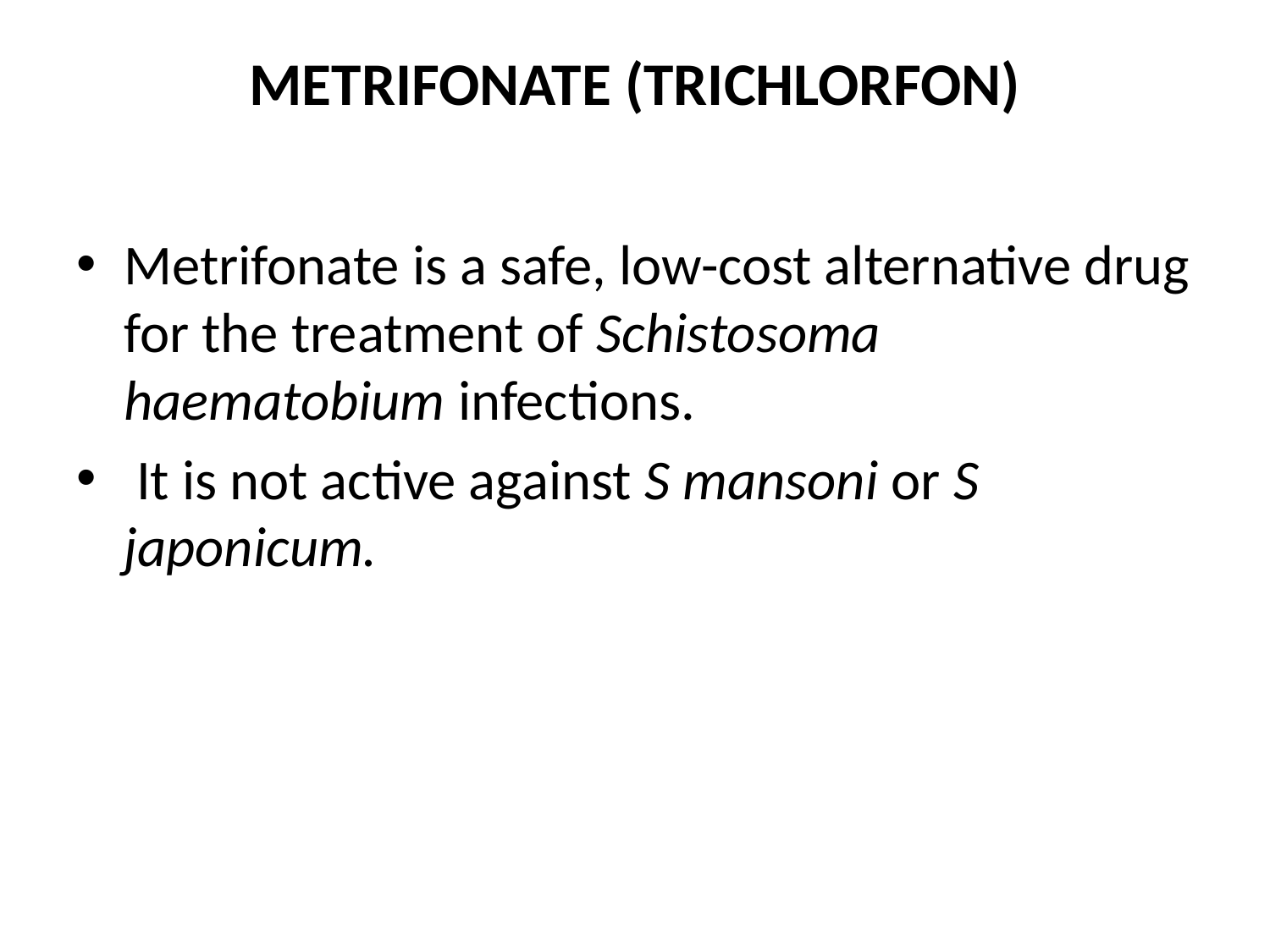

# Metrifonate (Trichlorfon)
Metrifonate is a safe, low-cost alternative drug for the treatment of Schistosoma haematobium infections.
 It is not active against S mansoni or S japonicum.